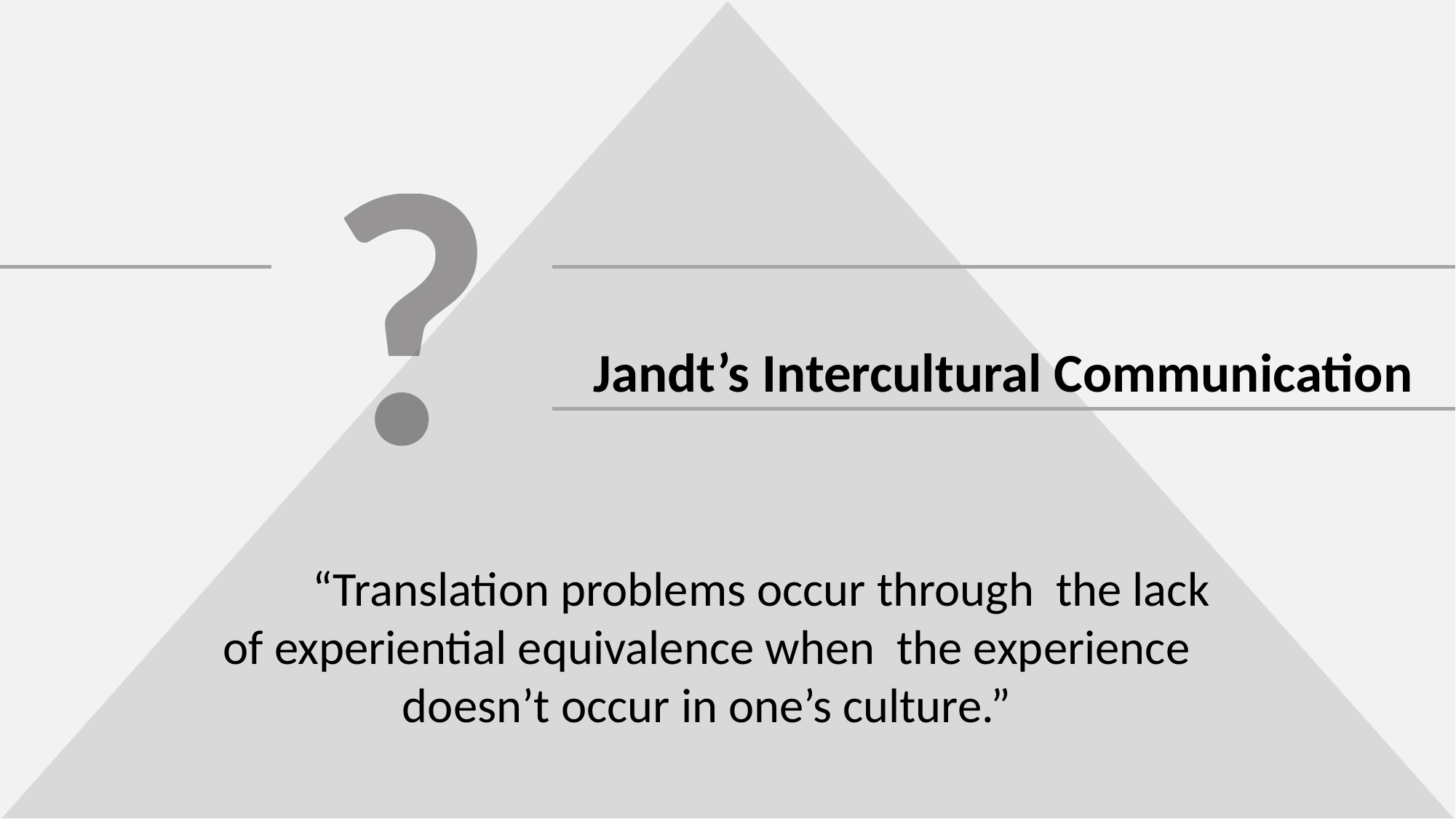

?
Jandt’s Intercultural Communication
	“Translation problems occur through  the lack of experiential equivalence when  the experience doesn’t occur in one’s culture.”